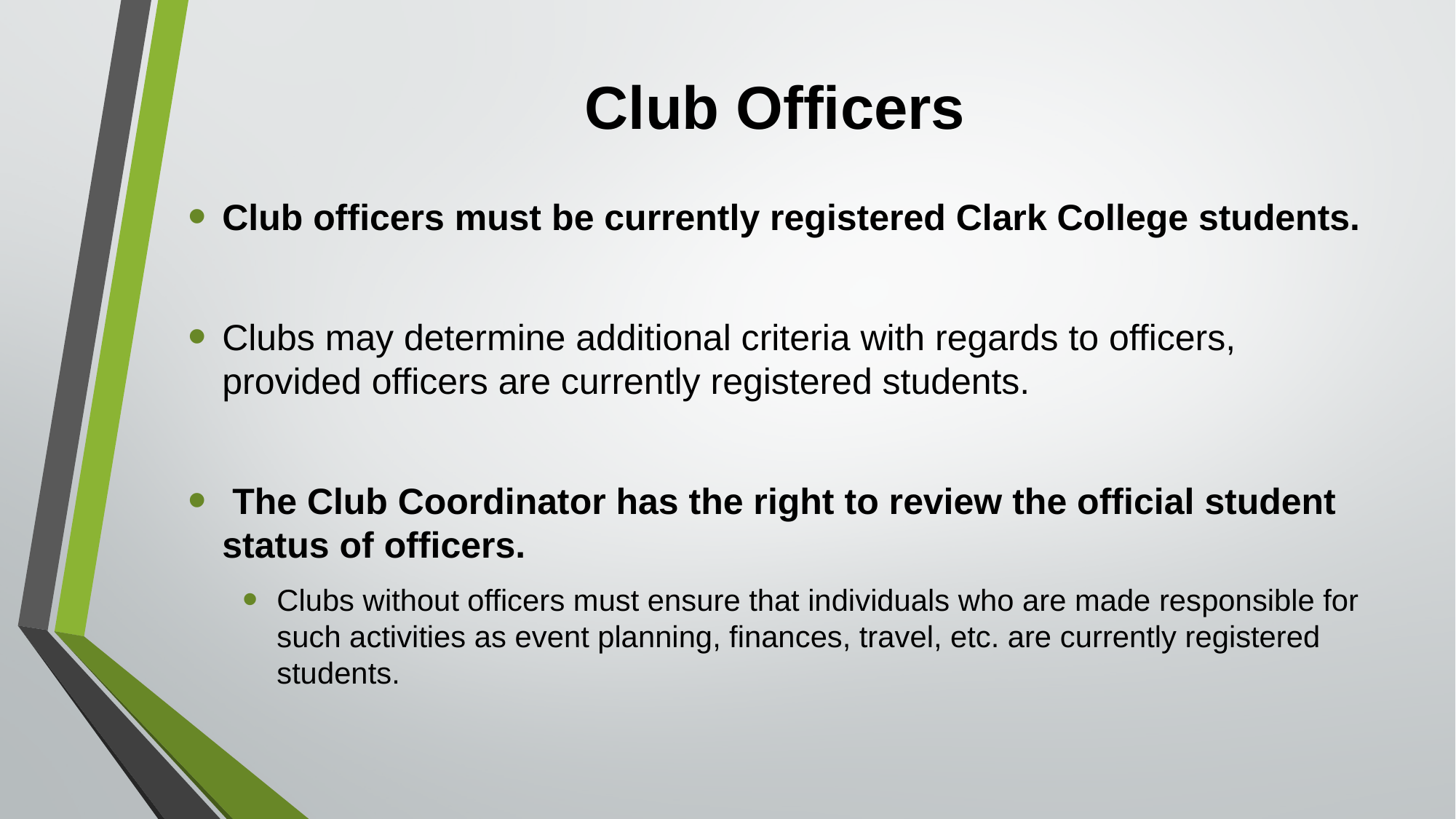

# Club Officers
Club officers must be currently registered Clark College students.

Clubs may determine additional criteria with regards to officers, provided officers are currently registered students.

 The Club Coordinator has the right to review the official student status of officers.
Clubs without officers must ensure that individuals who are made responsible for such activities as event planning, finances, travel, etc. are currently registered students.